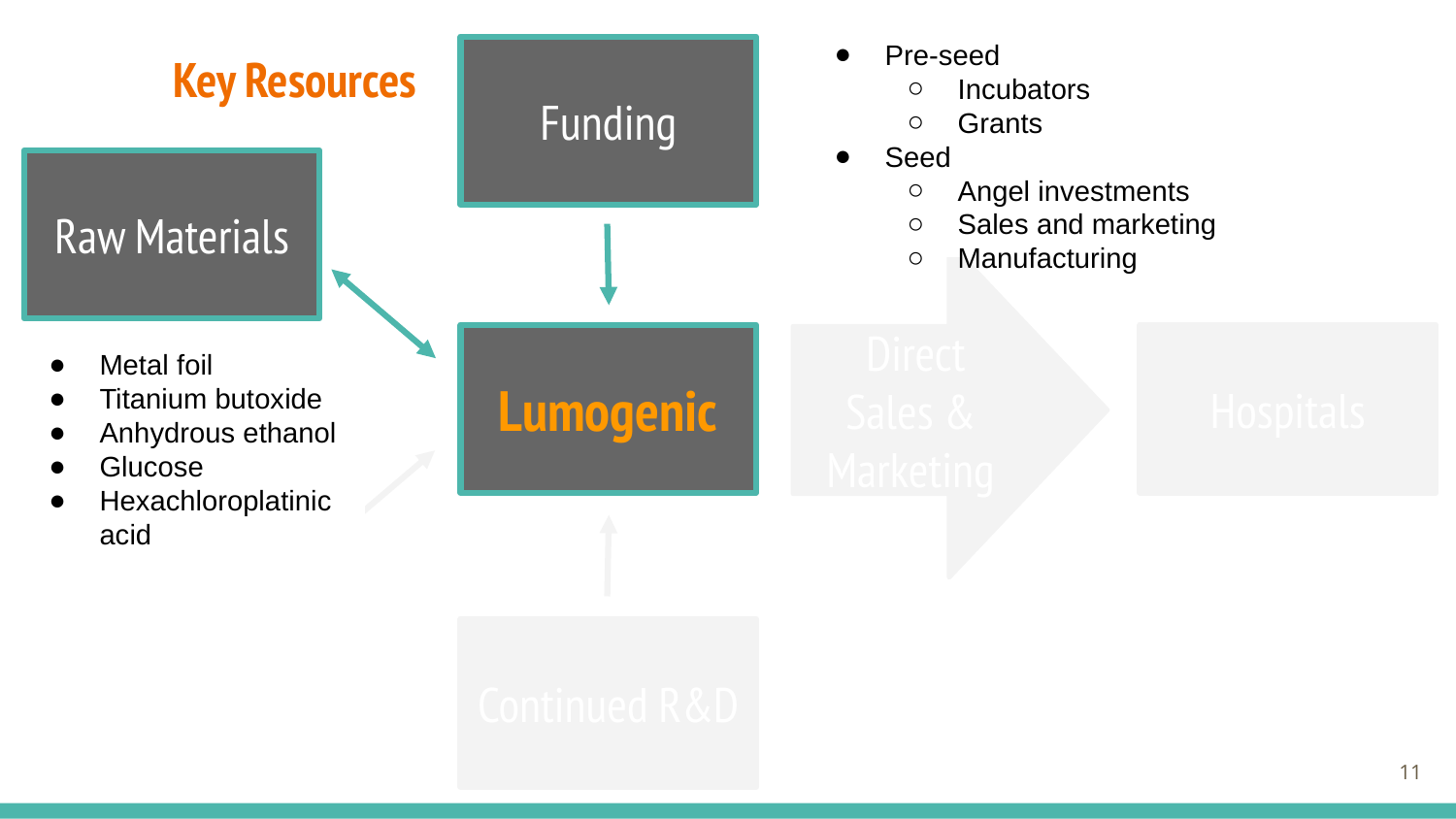

Pre-seed
Incubators
Grants
Seed
Angel investments
Sales and marketing
Manufacturing
# Key Resources
Funding
Raw Materials
 Direct Sales & Marketing
Lumogenic
Hospitals
Metal foil
Titanium butoxide
Anhydrous ethanol
Glucose
Hexachloroplatinic acid
Outsourced Manufacture
Continued R&D
11